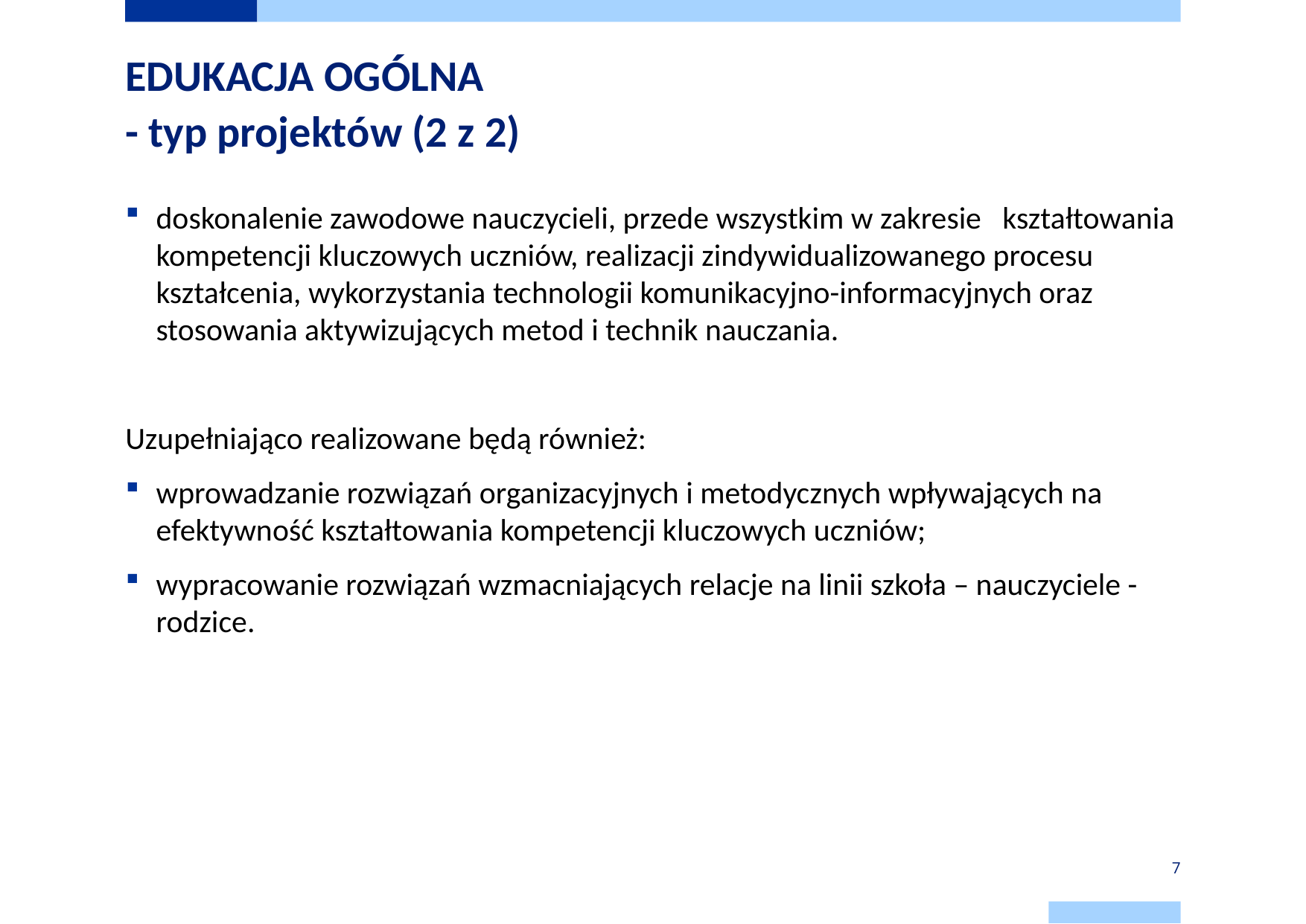

# EDUKACJA OGÓLNA - typ projektów (2 z 2)
doskonalenie zawodowe nauczycieli, przede wszystkim w zakresie   kształtowania kompetencji kluczowych uczniów, realizacji zindywidualizowanego procesu kształcenia, wykorzystania technologii komunikacyjno-informacyjnych oraz stosowania aktywizujących metod i technik nauczania.

Uzupełniająco realizowane będą również:
wprowadzanie rozwiązań organizacyjnych i metodycznych wpływających na efektywność kształtowania kompetencji kluczowych uczniów;
wypracowanie rozwiązań wzmacniających relacje na linii szkoła – nauczyciele - rodzice.
7